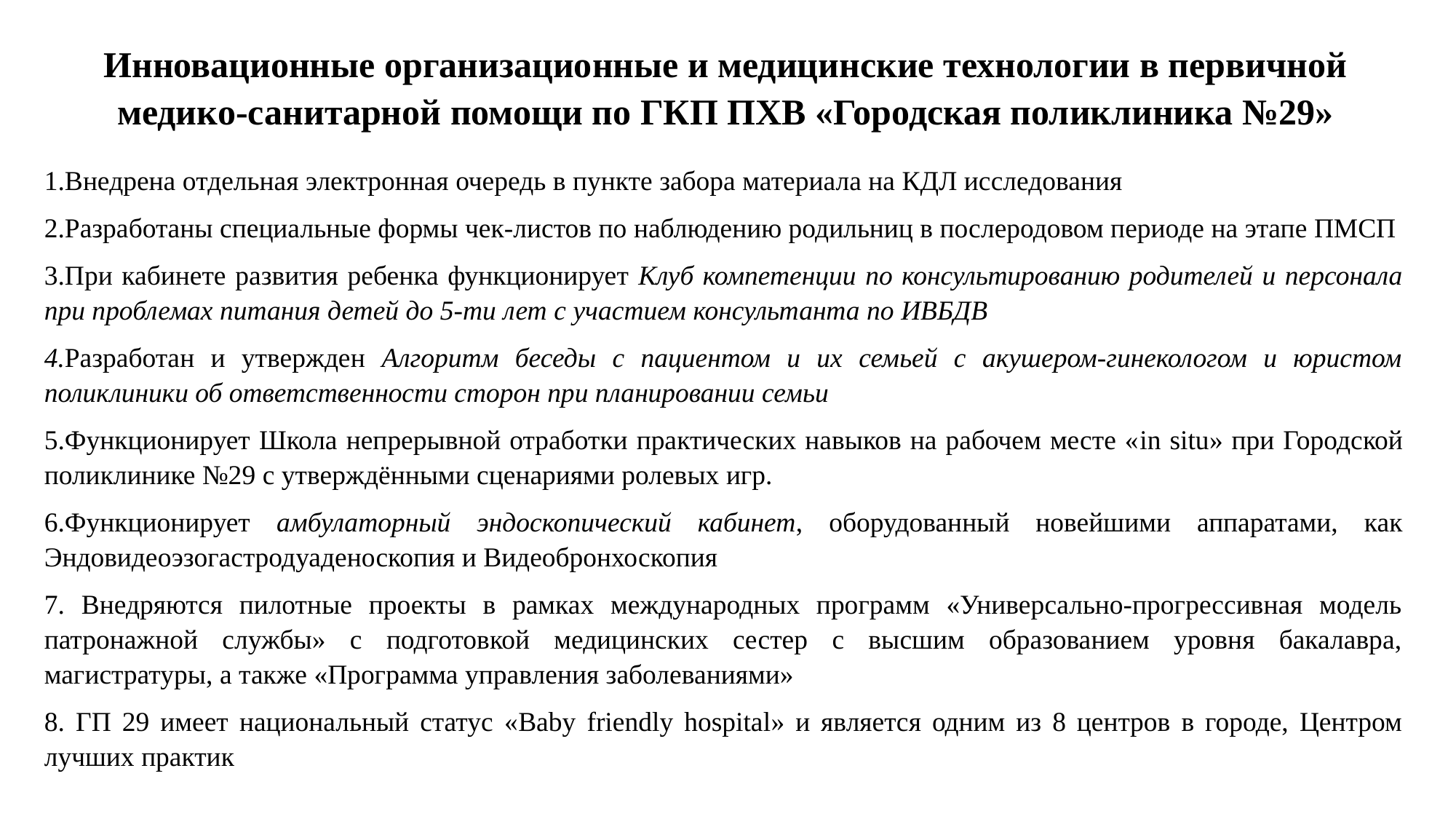

Инновационные организационные и медицинские технологии в первичной медико-санитарной помощи по ГКП ПХВ «Городская поликлиника №29»
1.Внедрена отдельная электронная очередь в пункте забора материала на КДЛ исследования
2.Разработаны специальные формы чек-листов по наблюдению родильниц в послеродовом периоде на этапе ПМСП
3.При кабинете развития ребенка функционирует Клуб компетенции по консультированию родителей и персонала при проблемах питания детей до 5-ти лет с участием консультанта по ИВБДВ
4.Разработан и утвержден Алгоритм беседы с пациентом и их семьей с акушером-гинекологом и юристом поликлиники об ответственности сторон при планировании семьи
5.Функционирует Школа непрерывной отработки практических навыков на рабочем месте «in situ» при Городской поликлинике №29 с утверждёнными сценариями ролевых игр.
6.Функционирует амбулаторный эндоскопический кабинет, оборудованный новейшими аппаратами, как Эндовидеоэзогастродуаденоскопия и Видеобронхоскопия
7. Внедряются пилотные проекты в рамках международных программ «Универсально-прогрессивная модель патронажной службы» с подготовкой медицинских сестер с высшим образованием уровня бакалавра, магистратуры, а также «Программа управления заболеваниями»
8. ГП 29 имеет национальный статус «Baby friendly hospital» и является одним из 8 центров в городе, Центром лучших практик